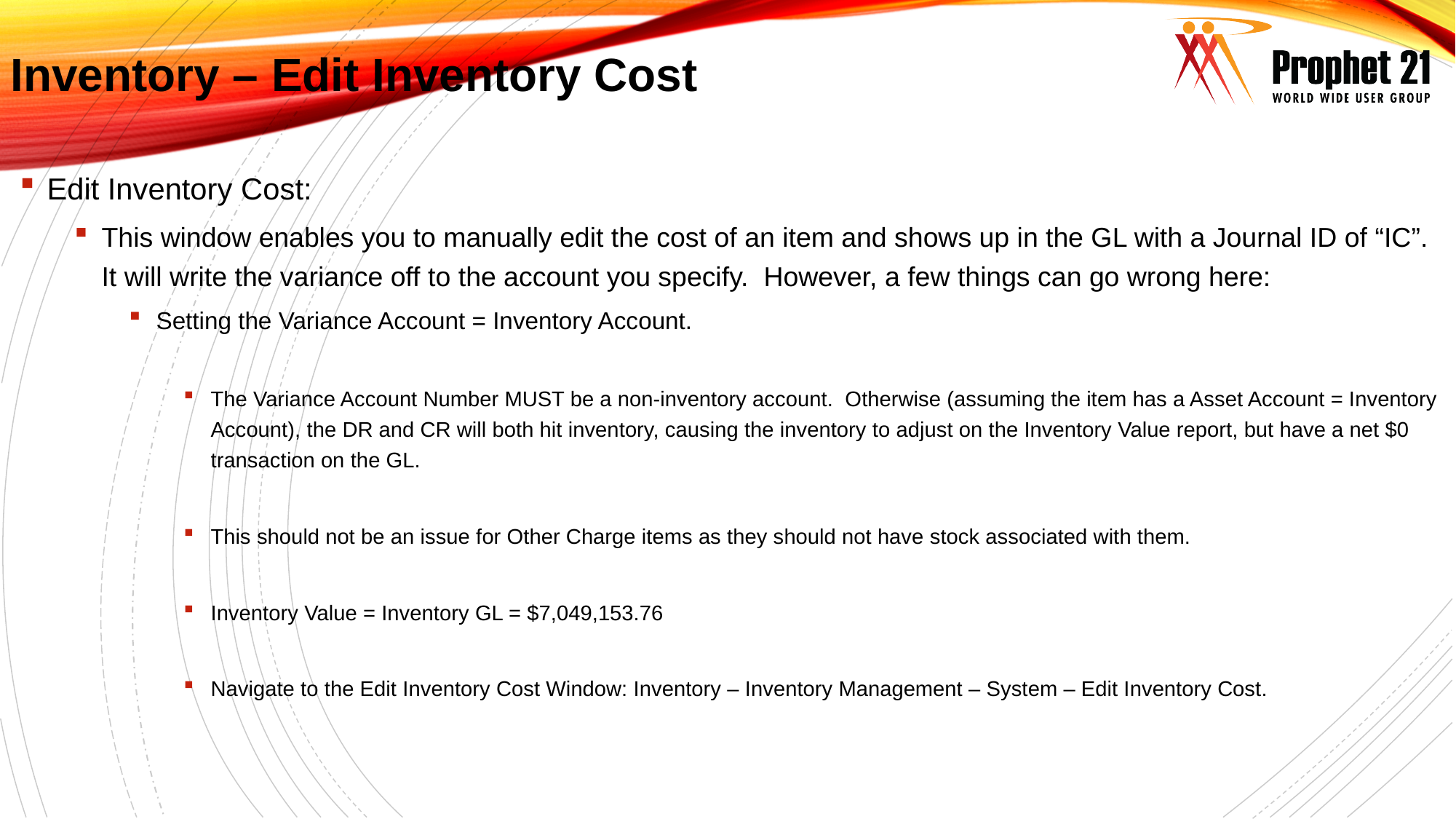

Inventory – Edit Inventory Cost
Edit Inventory Cost:
This window enables you to manually edit the cost of an item and shows up in the GL with a Journal ID of “IC”.  It will write the variance off to the account you specify.  However, a few things can go wrong here:
Setting the Variance Account = Inventory Account.

The Variance Account Number MUST be a non-inventory account.  Otherwise (assuming the item has a Asset Account = Inventory Account), the DR and CR will both hit inventory, causing the inventory to adjust on the Inventory Value report, but have a net $0 transaction on the GL.

This should not be an issue for Other Charge items as they should not have stock associated with them.

Inventory Value = Inventory GL = $7,049,153.76

Navigate to the Edit Inventory Cost Window: Inventory – Inventory Management – System – Edit Inventory Cost.